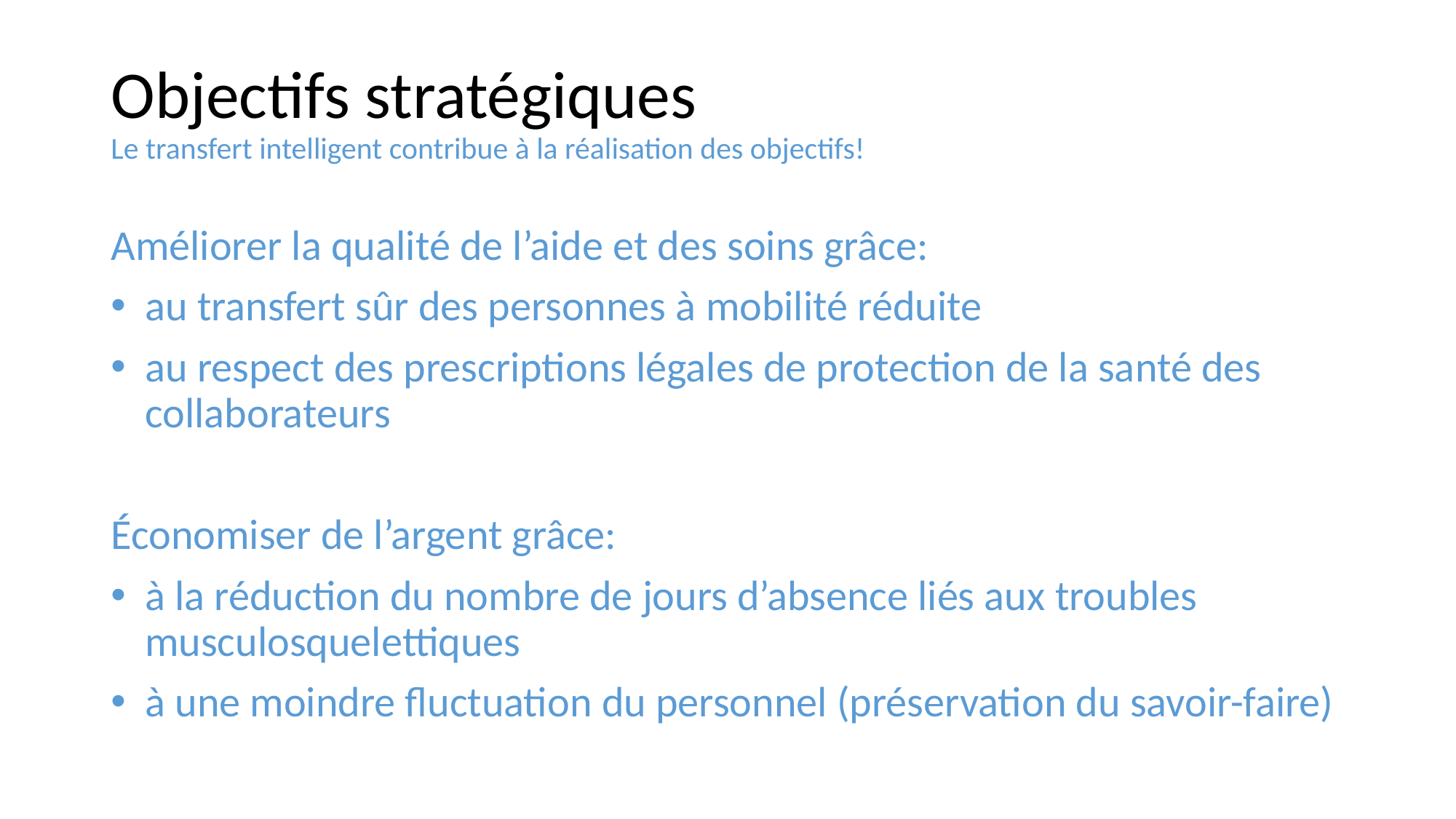

# Objectifs stratégiques Le transfert intelligent contribue à la réalisation des objectifs!
Améliorer la qualité de l’aide et des soins grâce:
au transfert sûr des personnes à mobilité réduite
au respect des prescriptions légales de protection de la santé des collaborateurs

Économiser de l’argent grâce:
à la réduction du nombre de jours d’absence liés aux troubles musculosquelettiques
à une moindre fluctuation du personnel (préservation du savoir-faire)